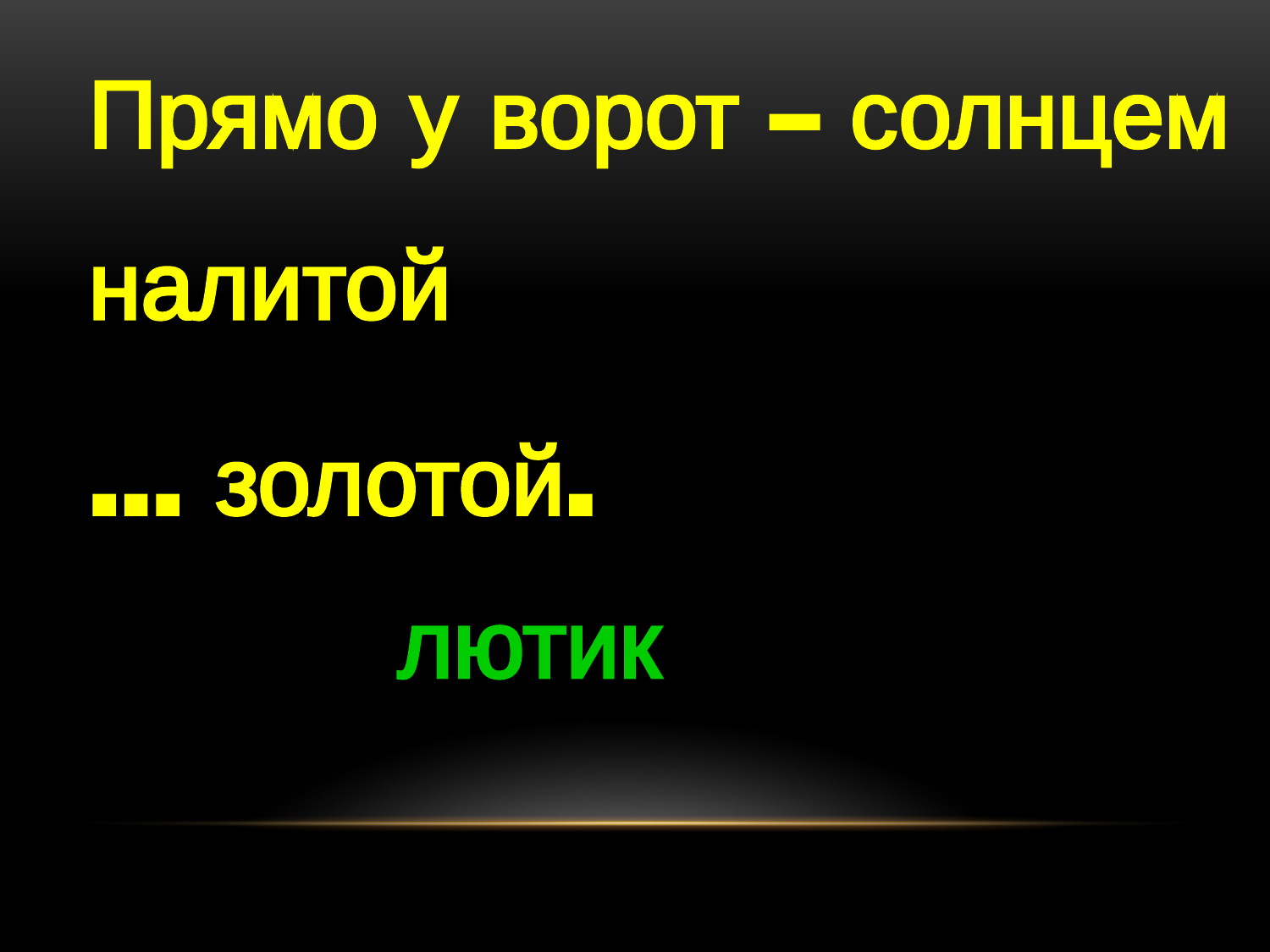

Прямо у ворот – солнцем налитой
… золотой.
лютик